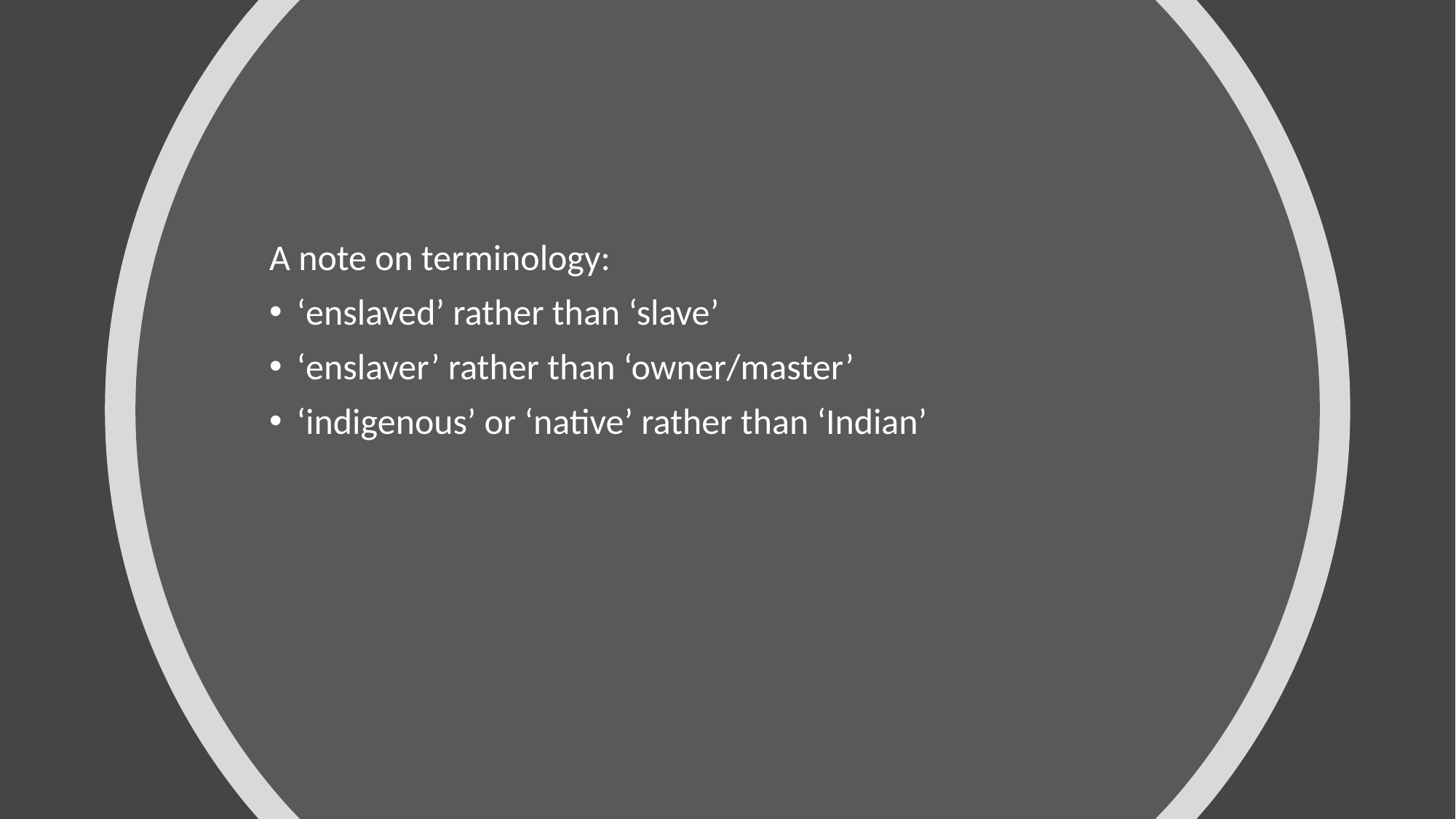

#
A note on terminology:
‘enslaved’ rather than ‘slave’
‘enslaver’ rather than ‘owner/master’
‘indigenous’ or ‘native’ rather than ‘Indian’